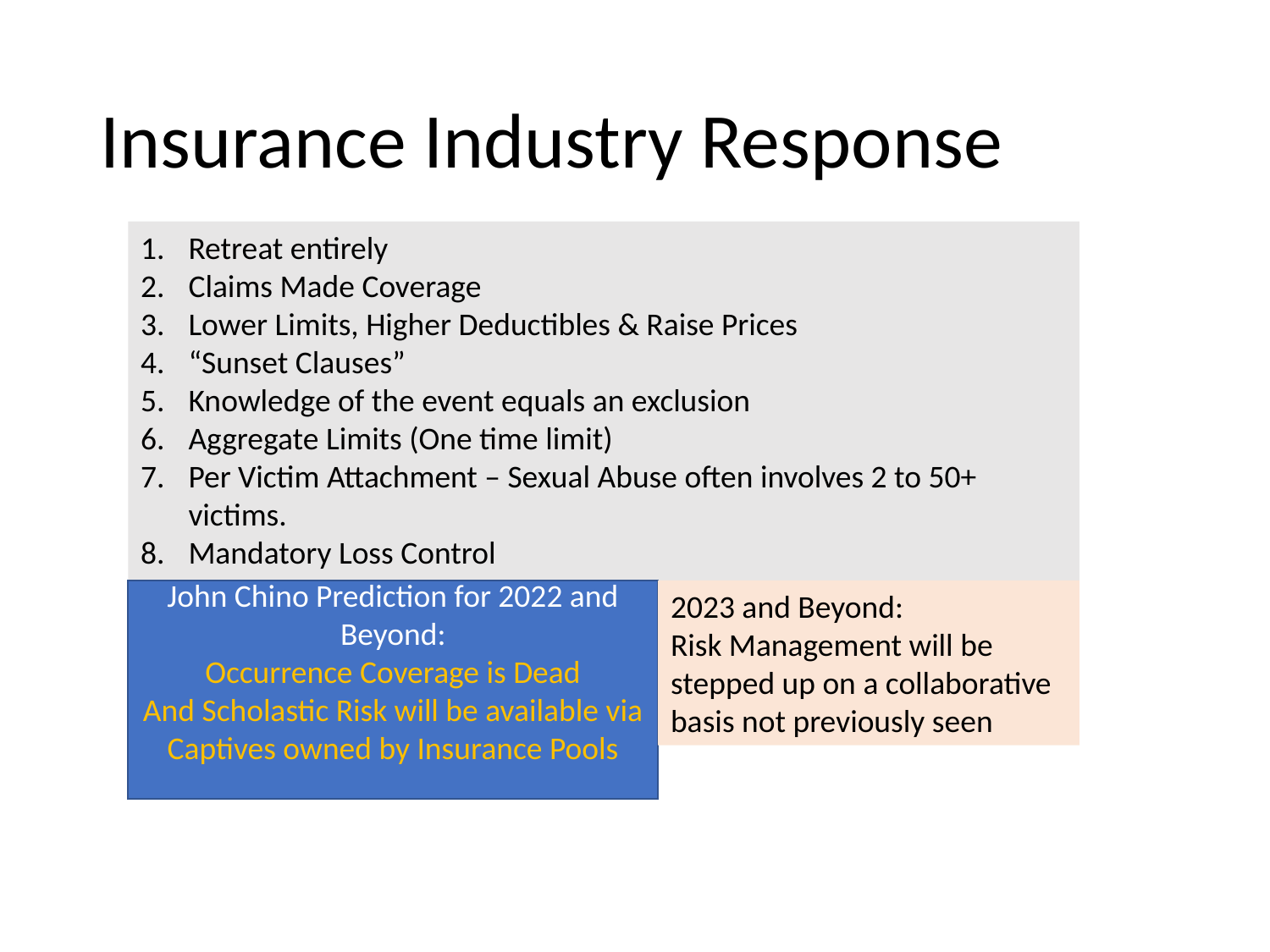

# Insurance Industry Response
Retreat entirely
Claims Made Coverage
Lower Limits, Higher Deductibles & Raise Prices
“Sunset Clauses”
Knowledge of the event equals an exclusion
Aggregate Limits (One time limit)
Per Victim Attachment – Sexual Abuse often involves 2 to 50+ victims.
Mandatory Loss Control

2023 and Beyond:
Risk Management will be stepped up on a collaborative basis not previously seen
John Chino Prediction for 2022 and Beyond:
Occurrence Coverage is Dead
And Scholastic Risk will be available via Captives owned by Insurance Pools